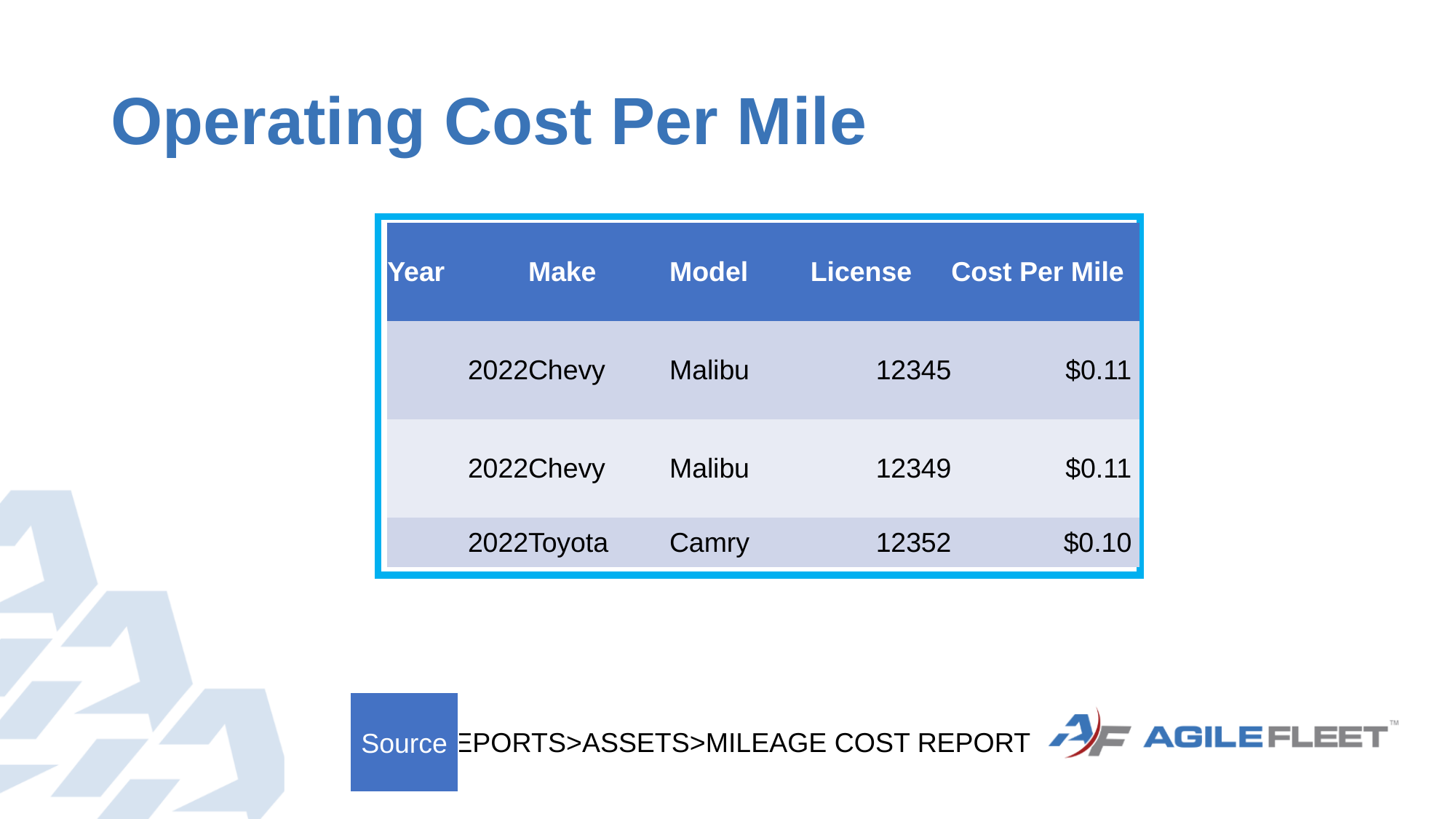

# Operating Cost Per Mile

| Year | Make | Model | License | Cost Per Mile |
| --- | --- | --- | --- | --- |
| 2022 | Chevy | Malibu | 12345 | $0.11 |
| 2022 | Chevy | Malibu | 12349 | $0.11 |
| 2022 | Toyota | Camry | 12352 | $0.10 |
Source
REPORTS>ASSETS>MILEAGE COST REPORT